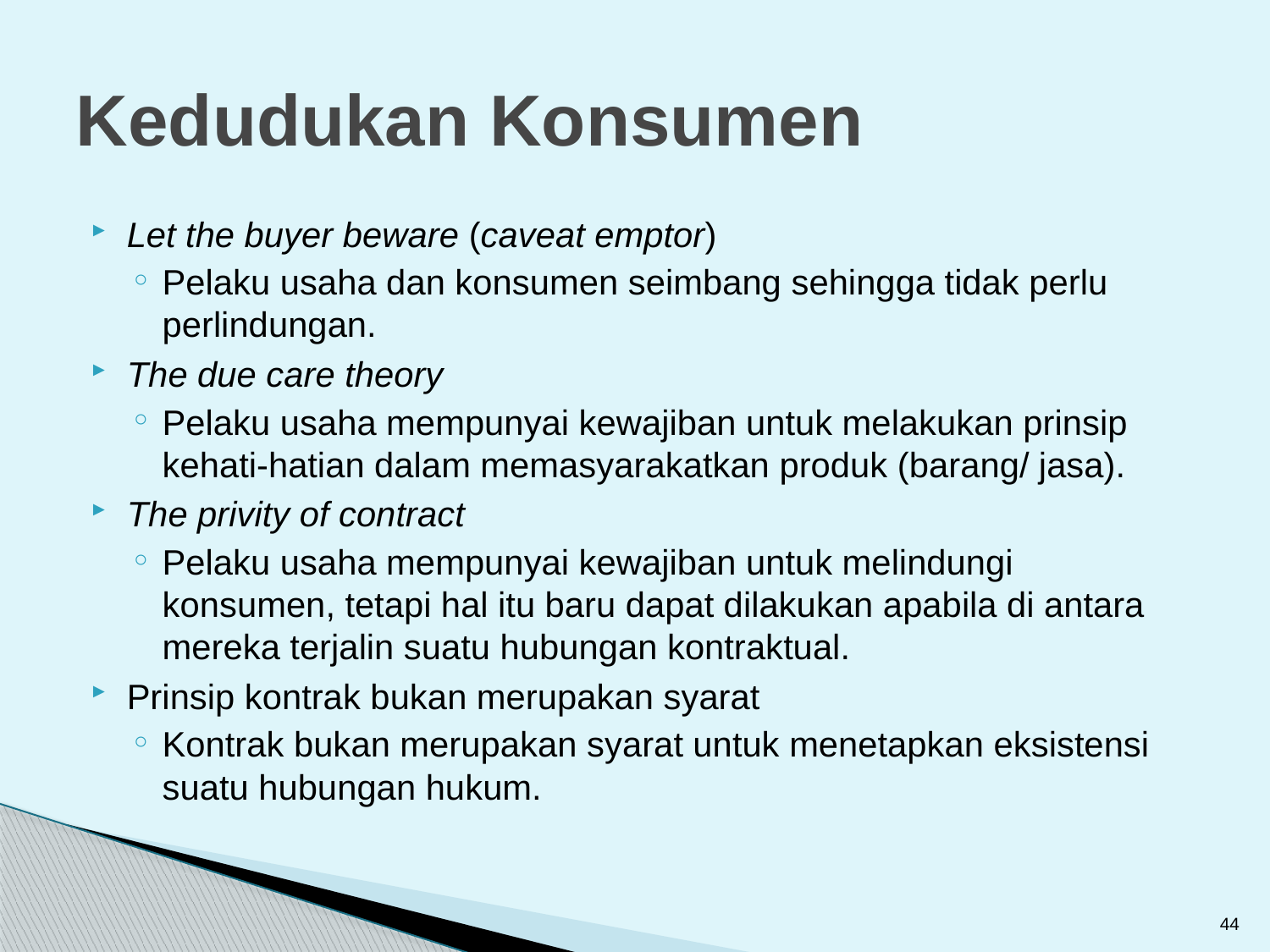

# Kedudukan Konsumen
Let the buyer beware (caveat emptor)
Pelaku usaha dan konsumen seimbang sehingga tidak perlu perlindungan.
The due care theory
Pelaku usaha mempunyai kewajiban untuk melakukan prinsip kehati-hatian dalam memasyarakatkan produk (barang/ jasa).
The privity of contract
Pelaku usaha mempunyai kewajiban untuk melindungi konsumen, tetapi hal itu baru dapat dilakukan apabila di antara mereka terjalin suatu hubungan kontraktual.
Prinsip kontrak bukan merupakan syarat
Kontrak bukan merupakan syarat untuk menetapkan eksistensi suatu hubungan hukum.

44